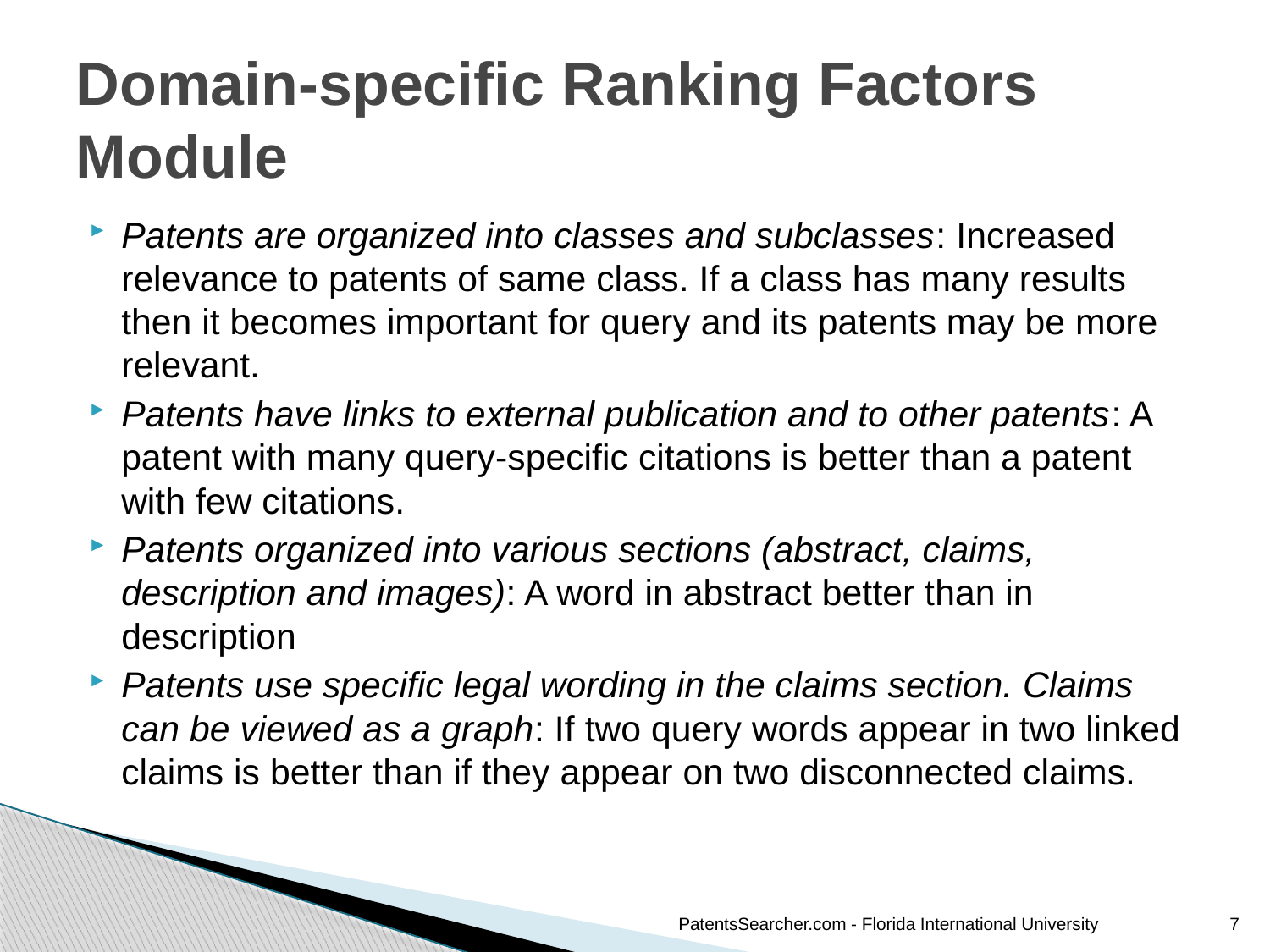

# Domain-specific Ranking Factors Module
Patents are organized into classes and subclasses: Increased relevance to patents of same class. If a class has many results then it becomes important for query and its patents may be more relevant.
Patents have links to external publication and to other patents: A patent with many query-specific citations is better than a patent with few citations.
Patents organized into various sections (abstract, claims, description and images): A word in abstract better than in description
Patents use specific legal wording in the claims section. Claims can be viewed as a graph: If two query words appear in two linked claims is better than if they appear on two disconnected claims.
PatentsSearcher.com - Florida International University
7